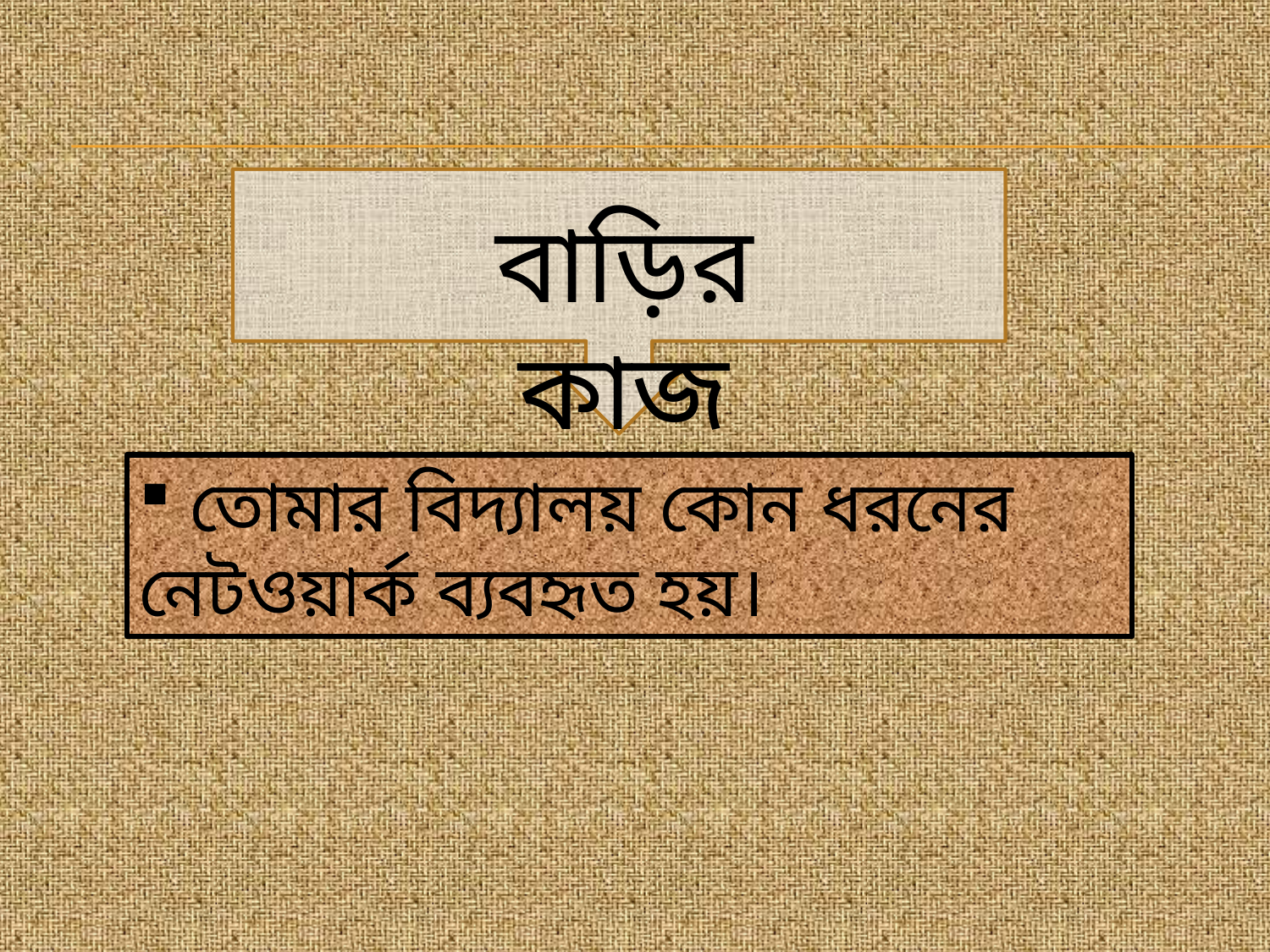

বাড়ির কাজ
 তোমার বিদ্যালয় কোন ধরনের নেটওয়ার্ক ব্যবহৃত হয়।